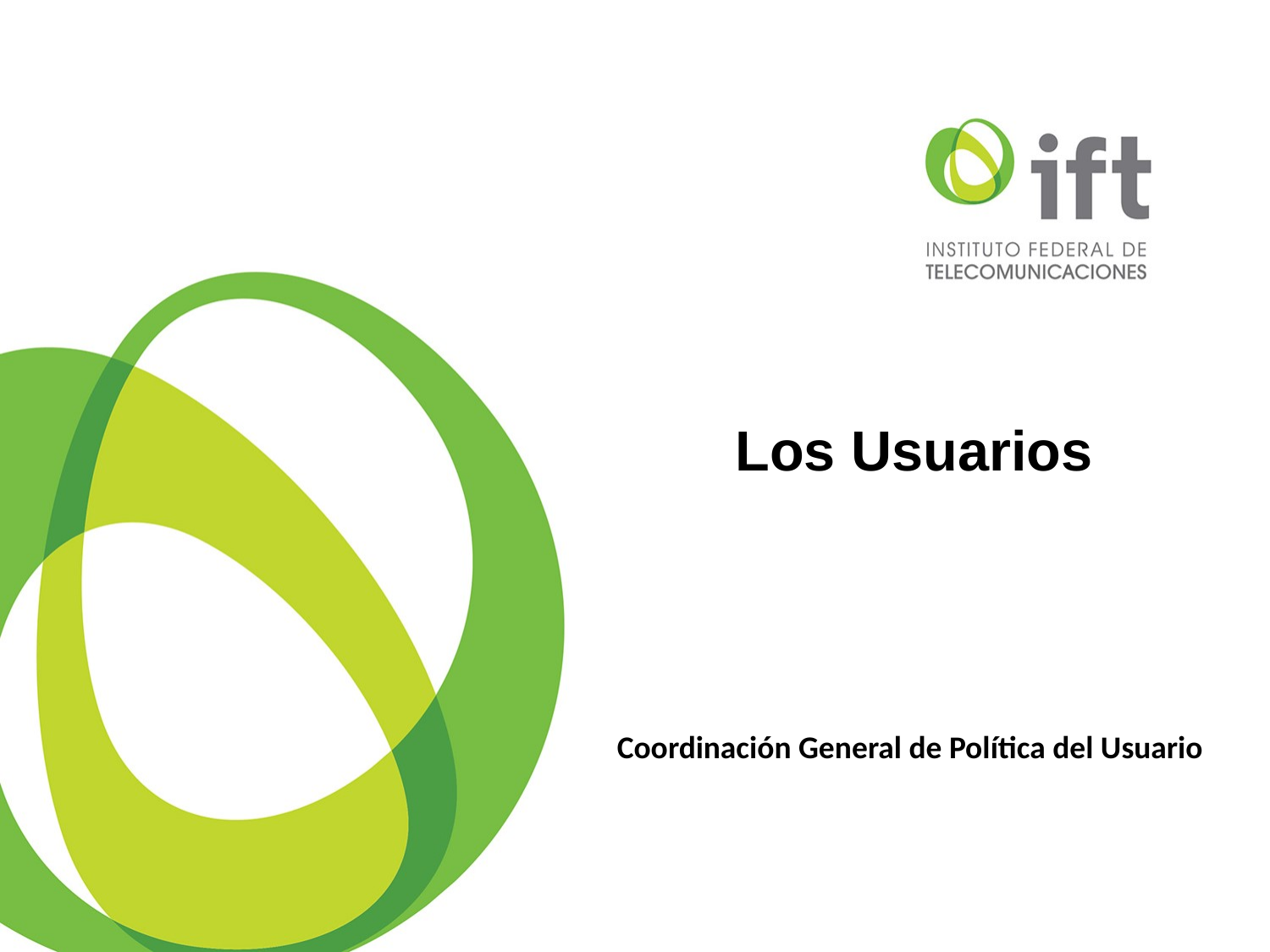

# Los Usuarios
Coordinación General de Política del Usuario